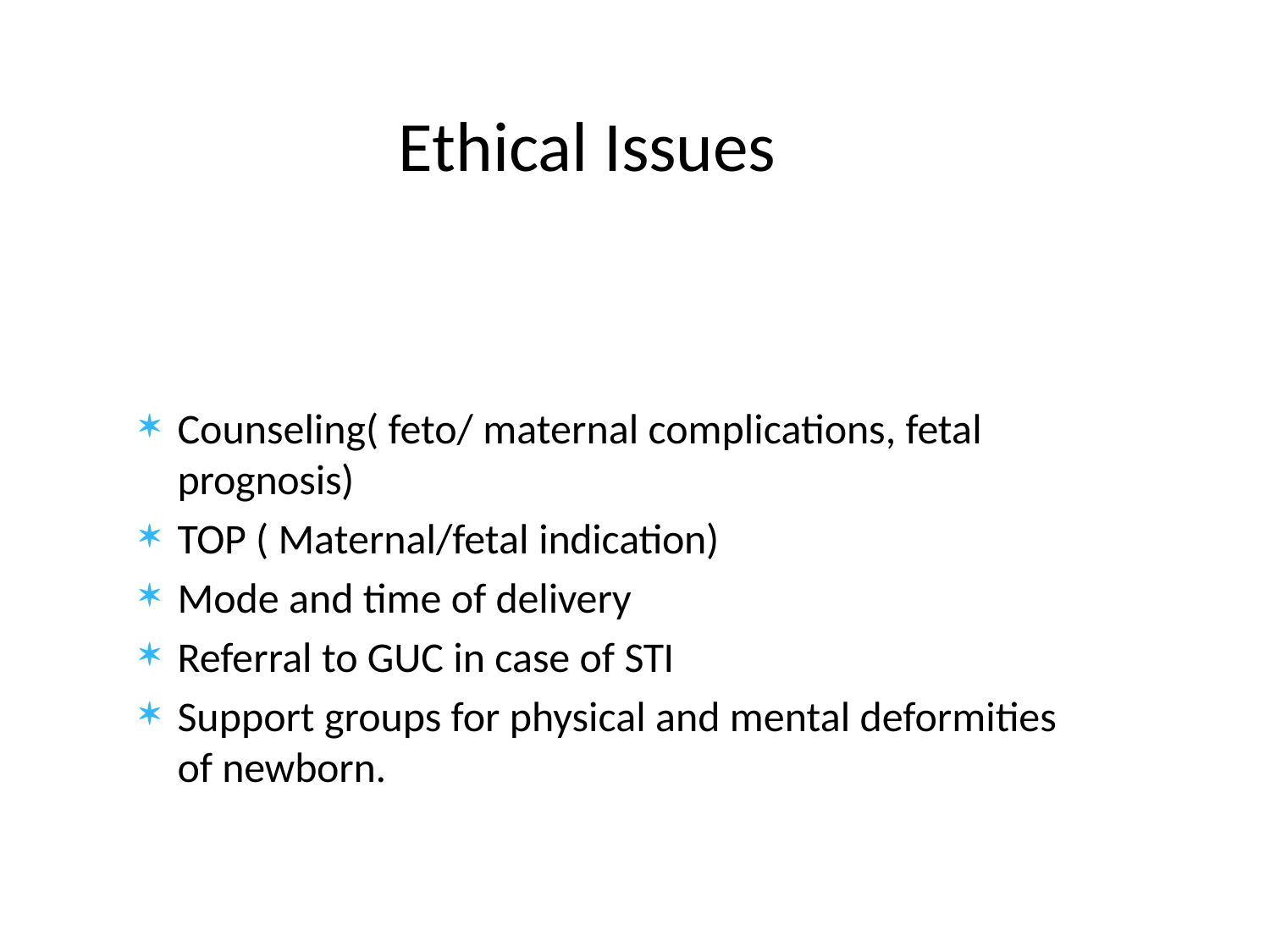

# Ethical Issues
Counseling( feto/ maternal complications, fetal prognosis)
TOP ( Maternal/fetal indication)
Mode and time of delivery
Referral to GUC in case of STI
Support groups for physical and mental deformities of newborn.